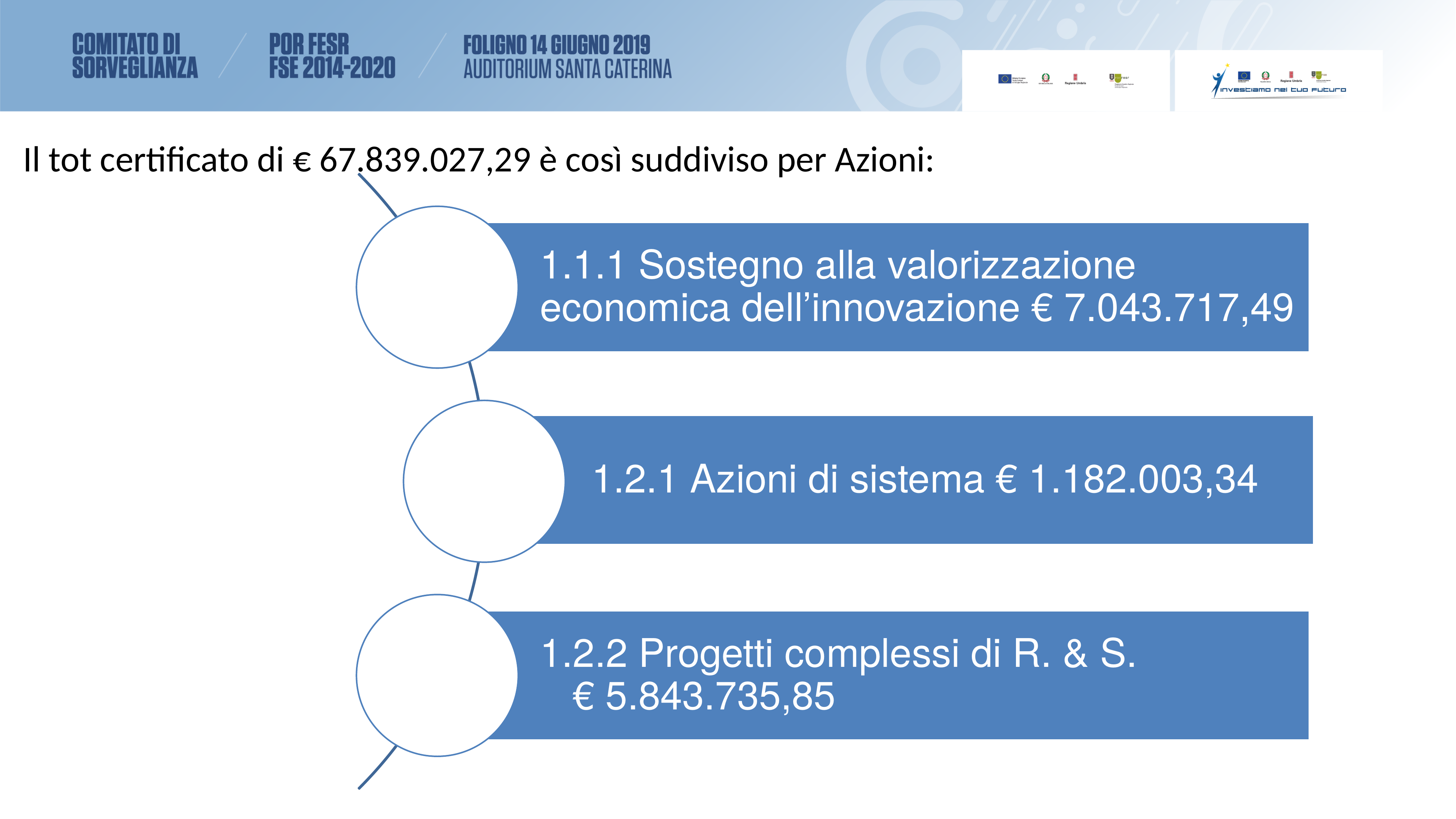

Il tot certificato di € 67.839.027,29 è così suddiviso per Azioni:
1.1.1 Sostegno alla valorizzazione economica dell’innovazione € 7.043.717,49
1.2.1 Azioni di sistema € 1.182.003,34
1.2.2 Progetti complessi di R. & S.                   € 5.843.735,85